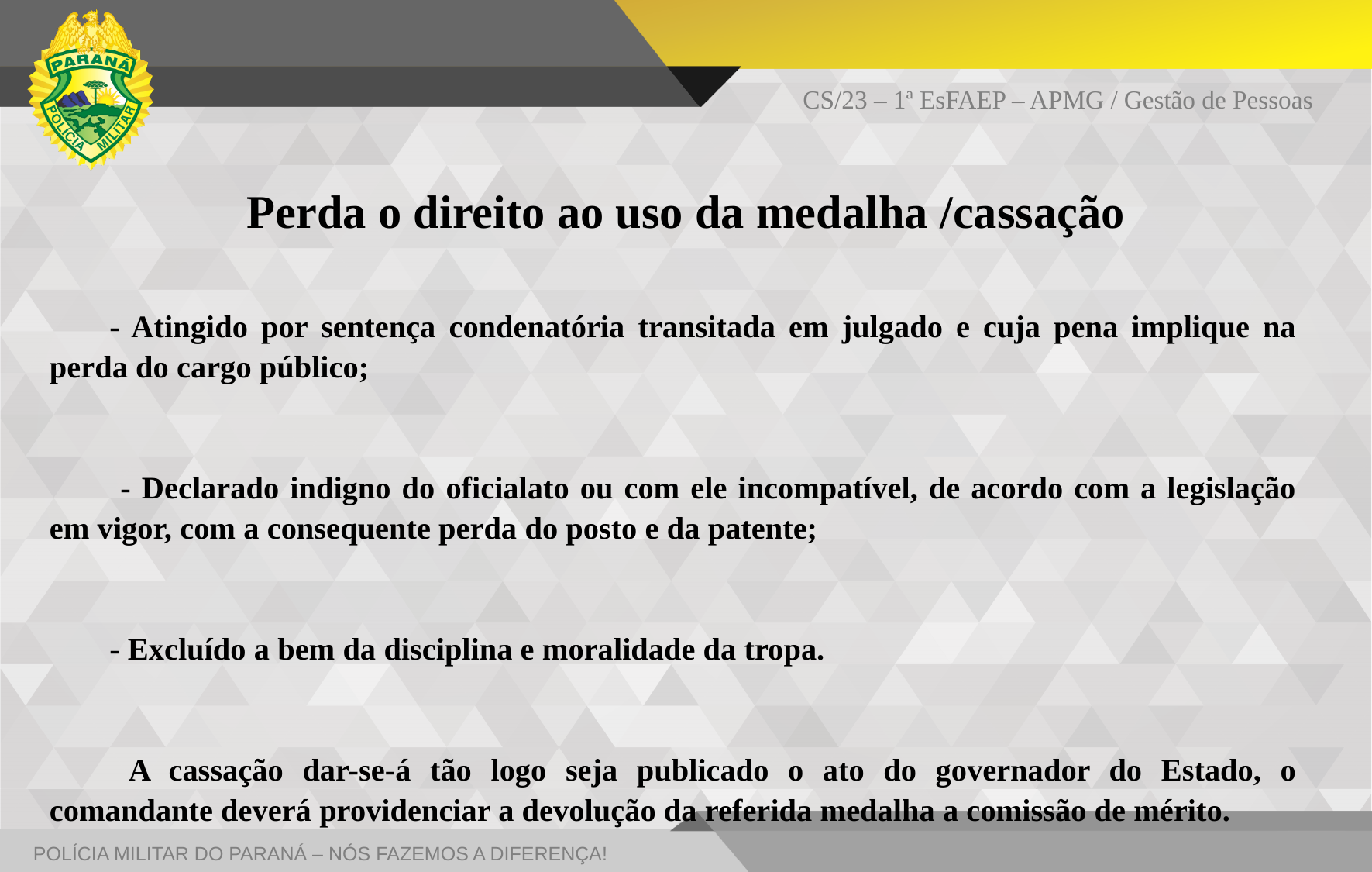

CS/23 – 1ª EsFAEP – APMG / Gestão de Pessoas

# Perda o direito ao uso da medalha /cassação

- Atingido por sentença condenatória transitada em julgado e cuja pena implique na perda do cargo público;

 - Declarado indigno do oficialato ou com ele incompatível, de acordo com a legislação em vigor, com a consequente perda do posto e da patente;

- Excluído a bem da disciplina e moralidade da tropa.

 A cassação dar-se-á tão logo seja publicado o ato do governador do Estado, o comandante deverá providenciar a devolução da referida medalha a comissão de mérito.